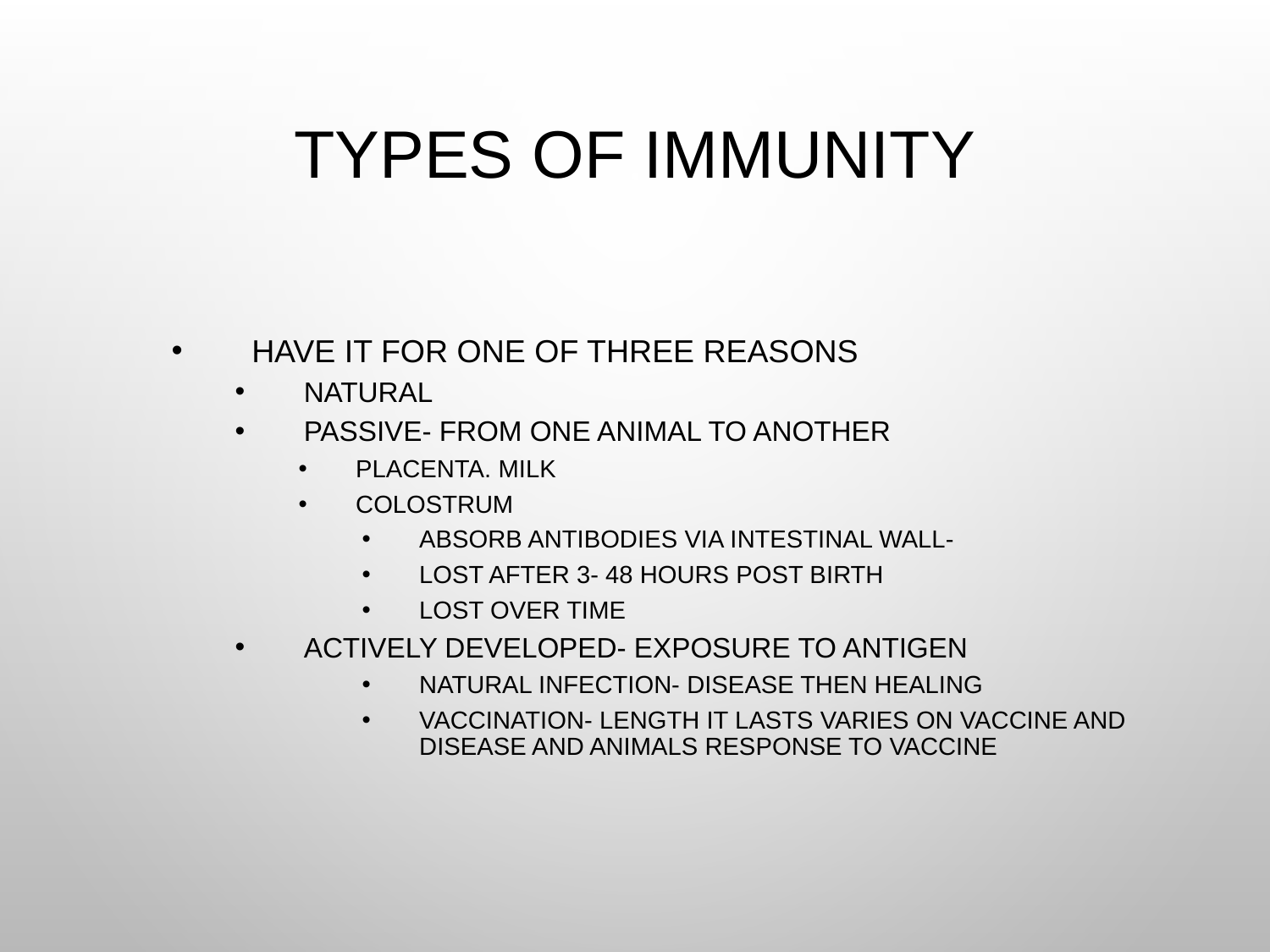

# Types of Immunity
Have it for one of three reasons
Natural
Passive- From one animal to another
Placenta. Milk
Colostrum
Absorb antibodies via intestinal wall-
Lost after 3- 48 hours post birth
Lost over time
Actively developed- exposure to antigen
natural infection- disease then healing
Vaccination- length it lasts varies on vaccine and disease and animals response to vaccine